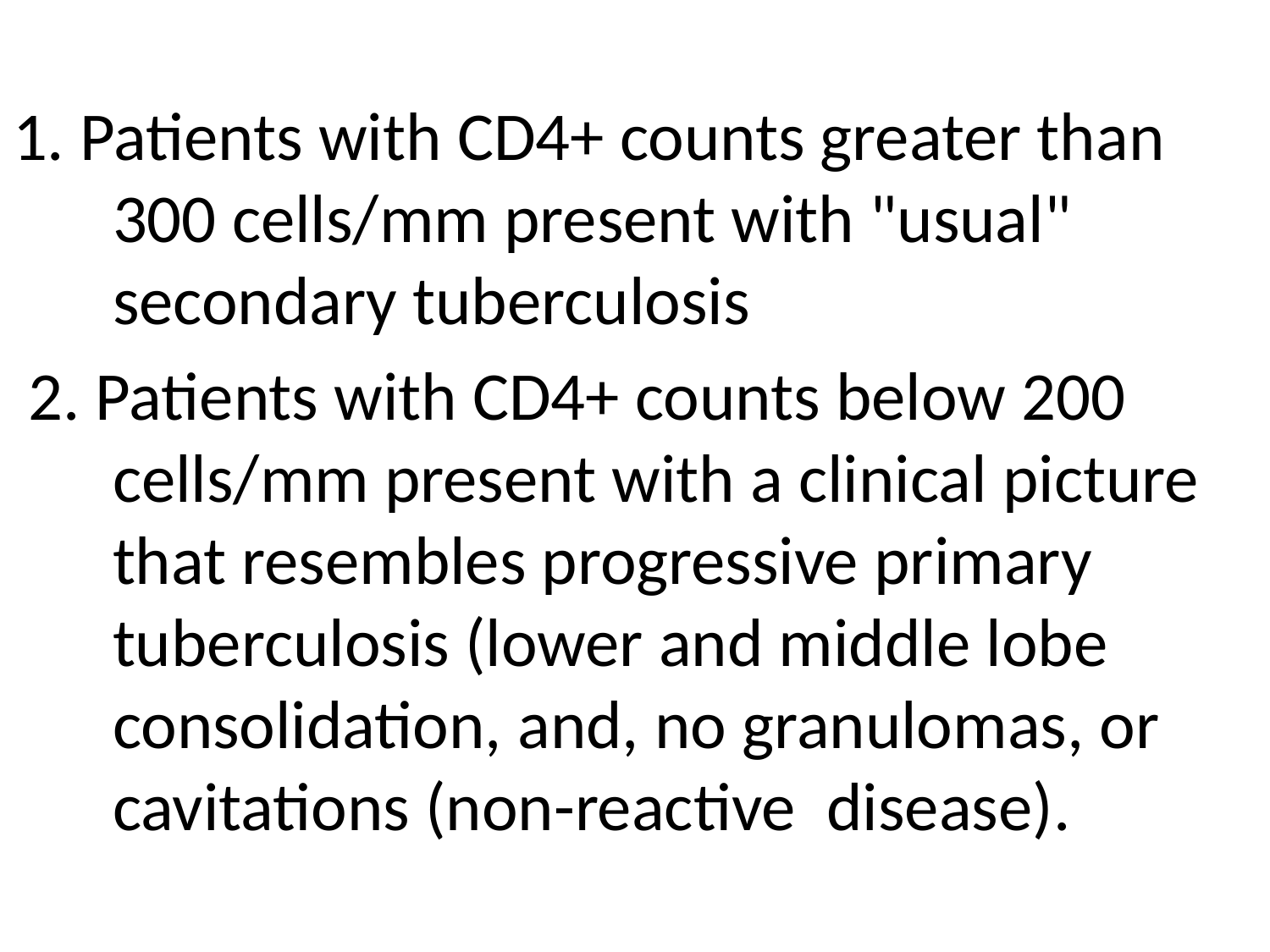

1. Patients with CD4+ counts greater than 300 cells/mm present with "usual" secondary tuberculosis
 2. Patients with CD4+ counts below 200 cells/mm present with a clinical picture that resembles progressive primary tuberculosis (lower and middle lobe consolidation, and, no granulomas, or cavitations (non-reactive  disease).